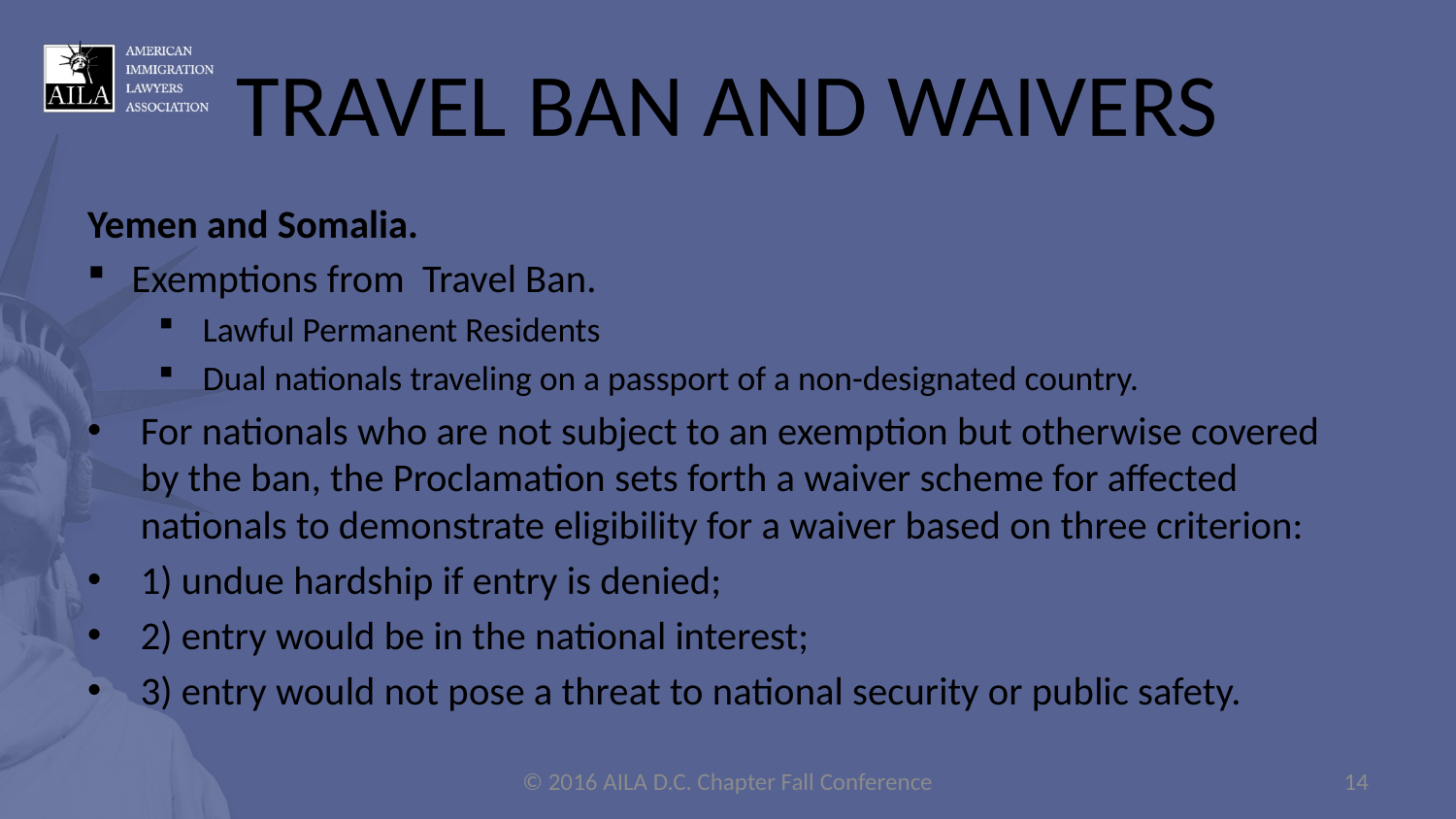

# TRAVEL BAN AND WAIVERS
Yemen and Somalia.
Exemptions from  Travel Ban.
Lawful Permanent Residents
Dual nationals traveling on a passport of a non-designated country.
For nationals who are not subject to an exemption but otherwise covered by the ban, the Proclamation sets forth a waiver scheme for affected nationals to demonstrate eligibility for a waiver based on three criterion:
1) undue hardship if entry is denied;
2) entry would be in the national interest;
3) entry would not pose a threat to national security or public safety.
© 2016 AILA D.C. Chapter Fall Conference
14